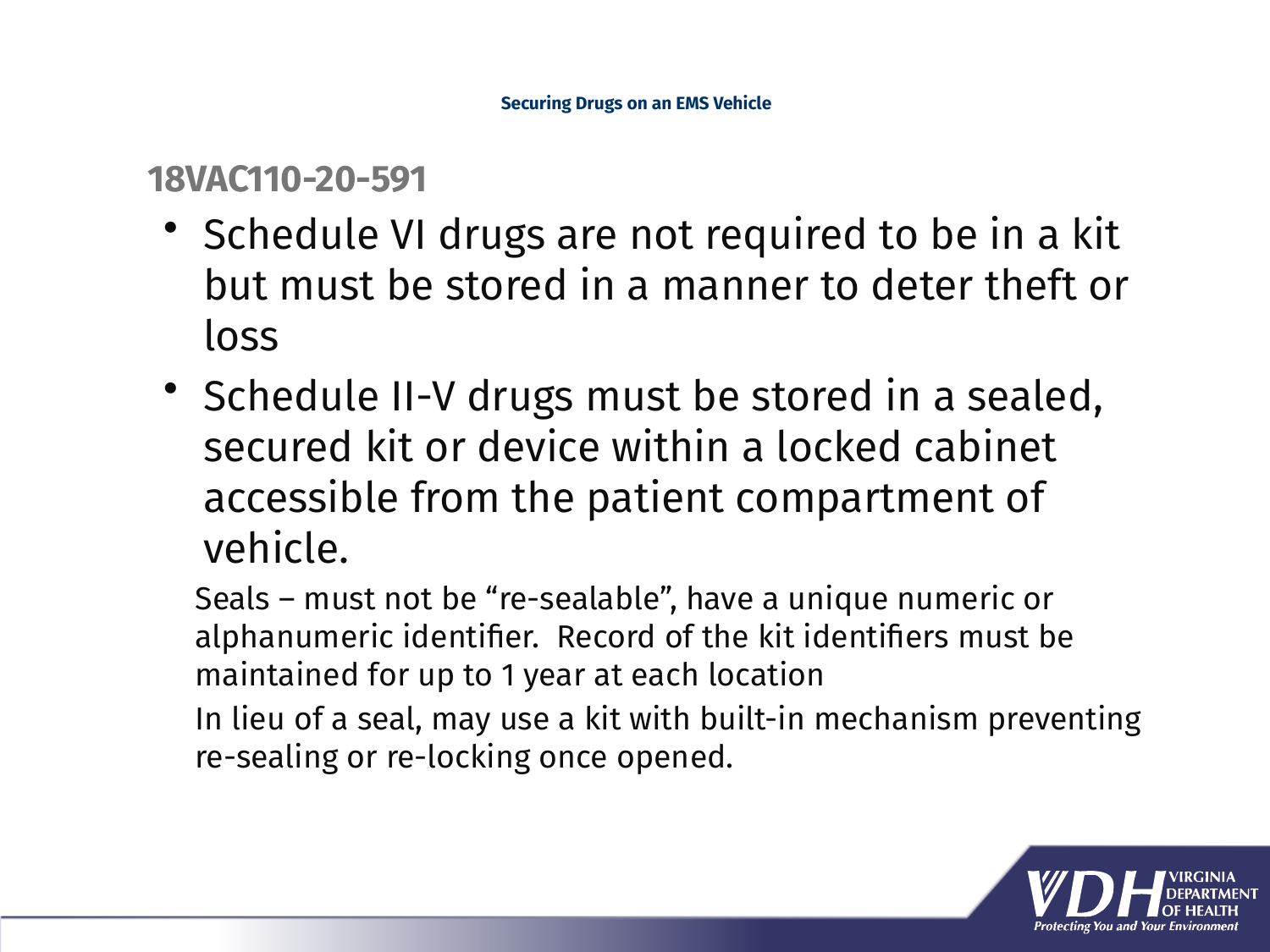

# Securing Drugs on an EMS Vehicle
18VAC110-20-591
Schedule VI drugs are not required to be in a kit but must be stored in a manner to deter theft or loss
Schedule II-V drugs must be stored in a sealed, secured kit or device within a locked cabinet accessible from the patient compartment of vehicle.
Seals – must not be “re-sealable”, have a unique numeric or alphanumeric identifier.  Record of the kit identifiers must be maintained for up to 1 year at each location
In lieu of a seal, may use a kit with built-in mechanism preventing re-sealing or re-locking once opened.